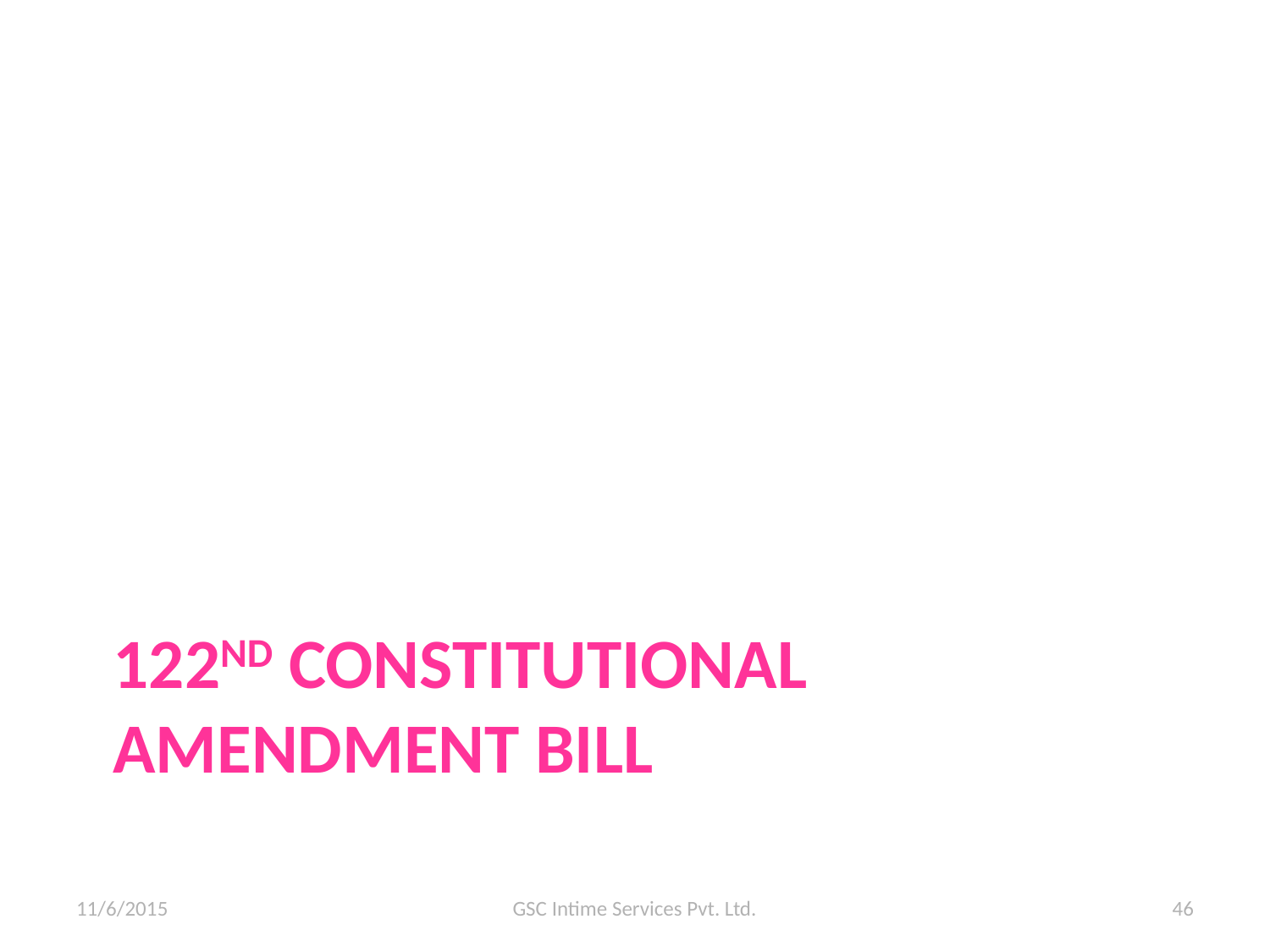

# 122nd Constitutional Amendment Bill
11/6/2015
GSC Intime Services Pvt. Ltd.
46